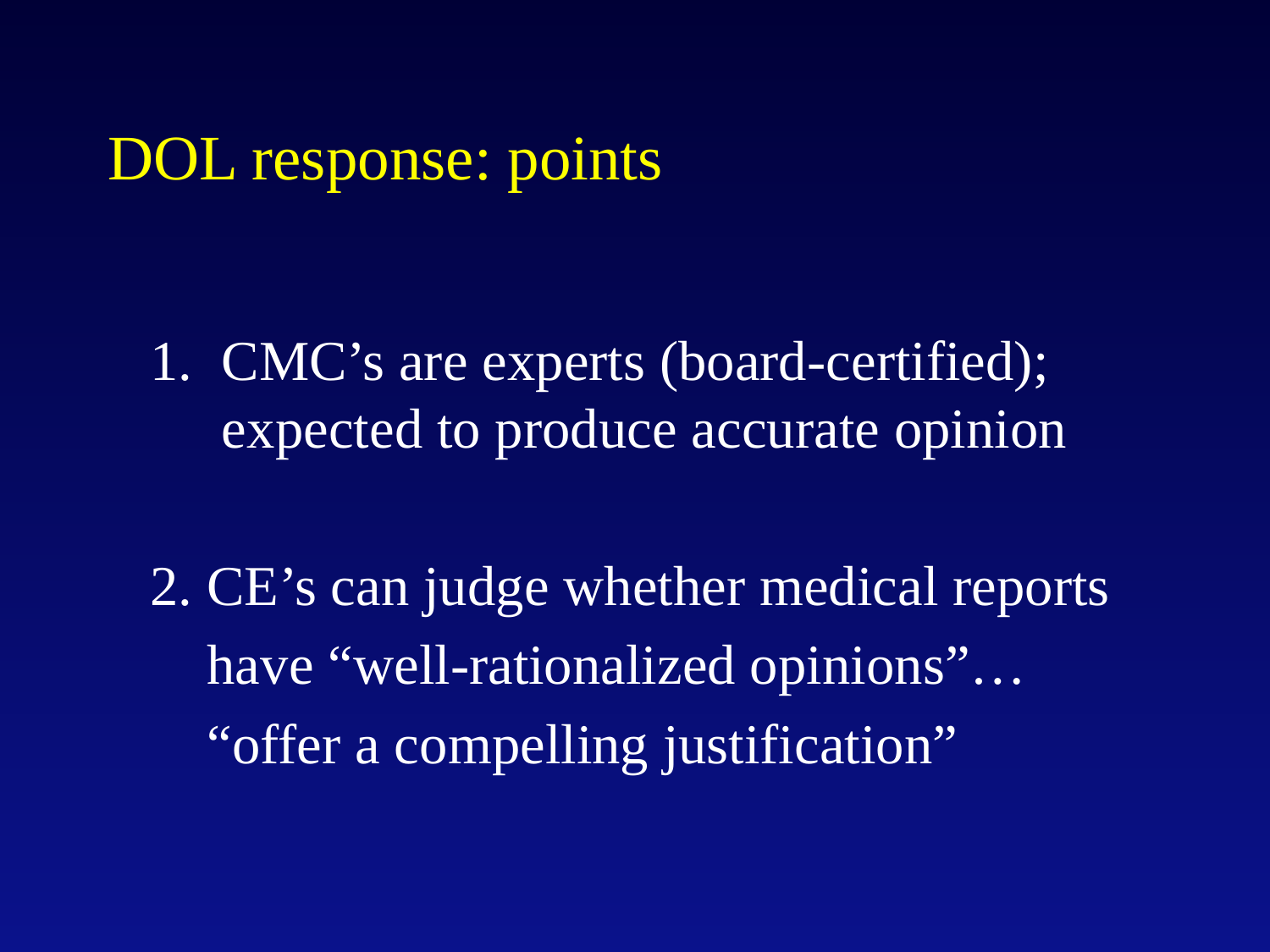

# DOL response: points
CMC’s are experts (board-certified); expected to produce accurate opinion

2. CE’s can judge whether medical reports
    have “well-rationalized opinions”…
    “offer a compelling justification”